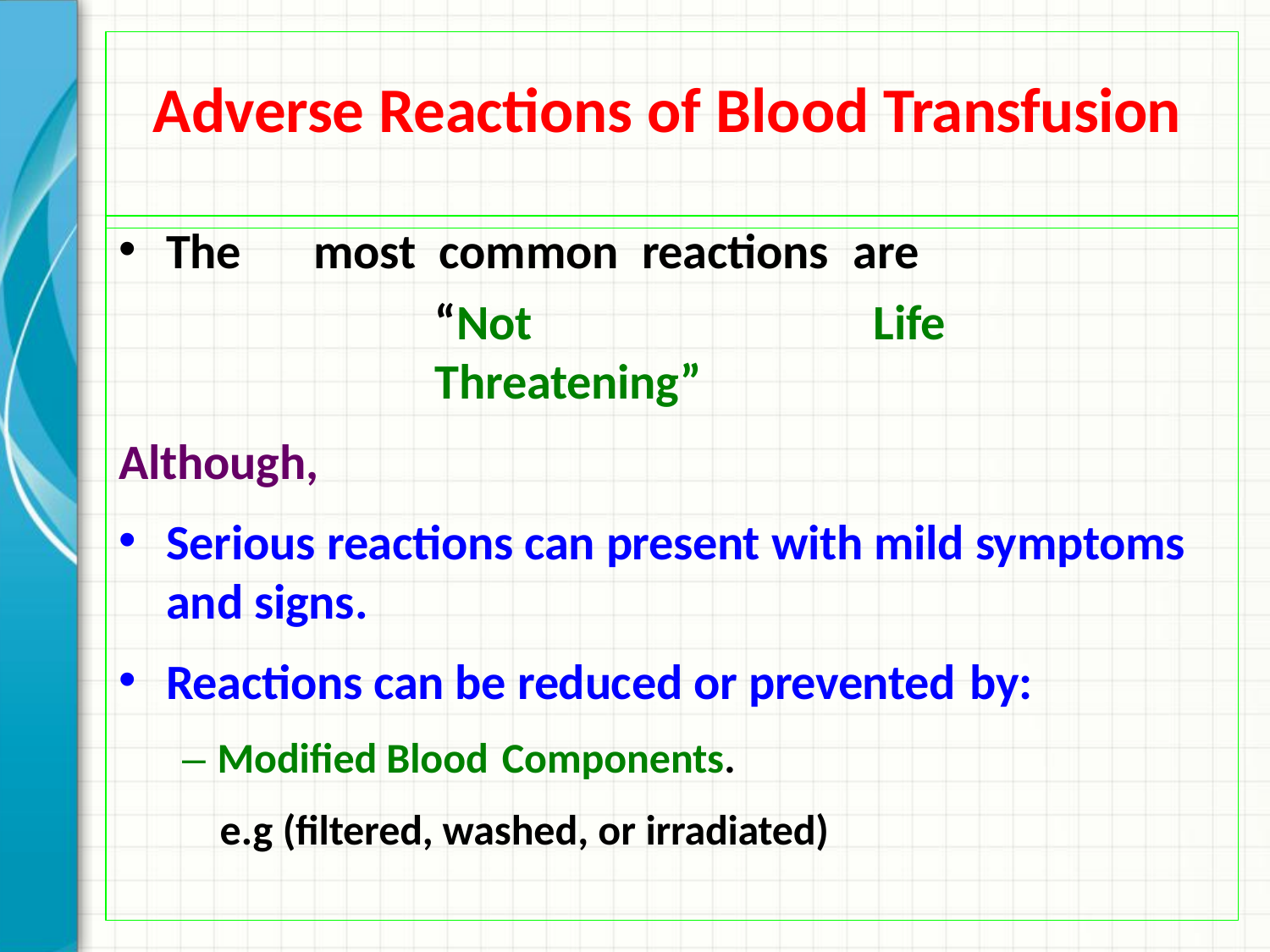

# Adverse Reactions of Blood Transfusion
The	most	common	reactions	are
“Not	Life Threatening”
Although,
Serious reactions can present with mild symptoms  and signs.
Reactions can be reduced or prevented by:
– Modified Blood Components.
e.g (filtered, washed, or irradiated)